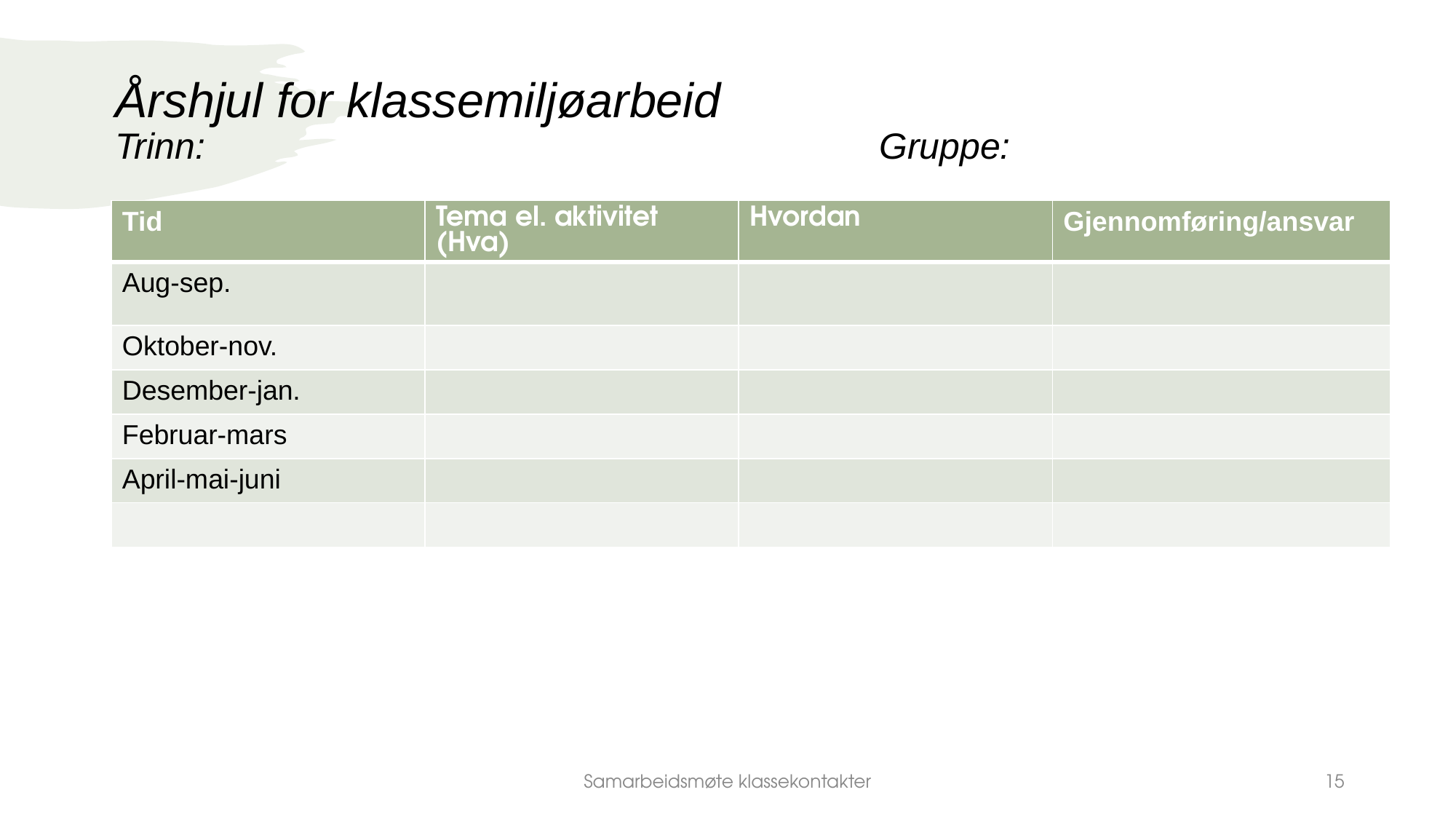

# Årshjul for klassemiljøarbeid Trinn:							Gruppe:
| Tid | Tema el. aktivitet (Hva) | Hvordan | Gjennomføring/ansvar |
| --- | --- | --- | --- |
| Aug-sep. |  |  |  |
| Oktober-nov. |  |  |  |
| Desember-jan. |  |  |  |
| Februar-mars |  |  |  |
| April-mai-juni |  |  |  |
|  |  |  |  |
Samarbeidsmøte klassekontakter
15